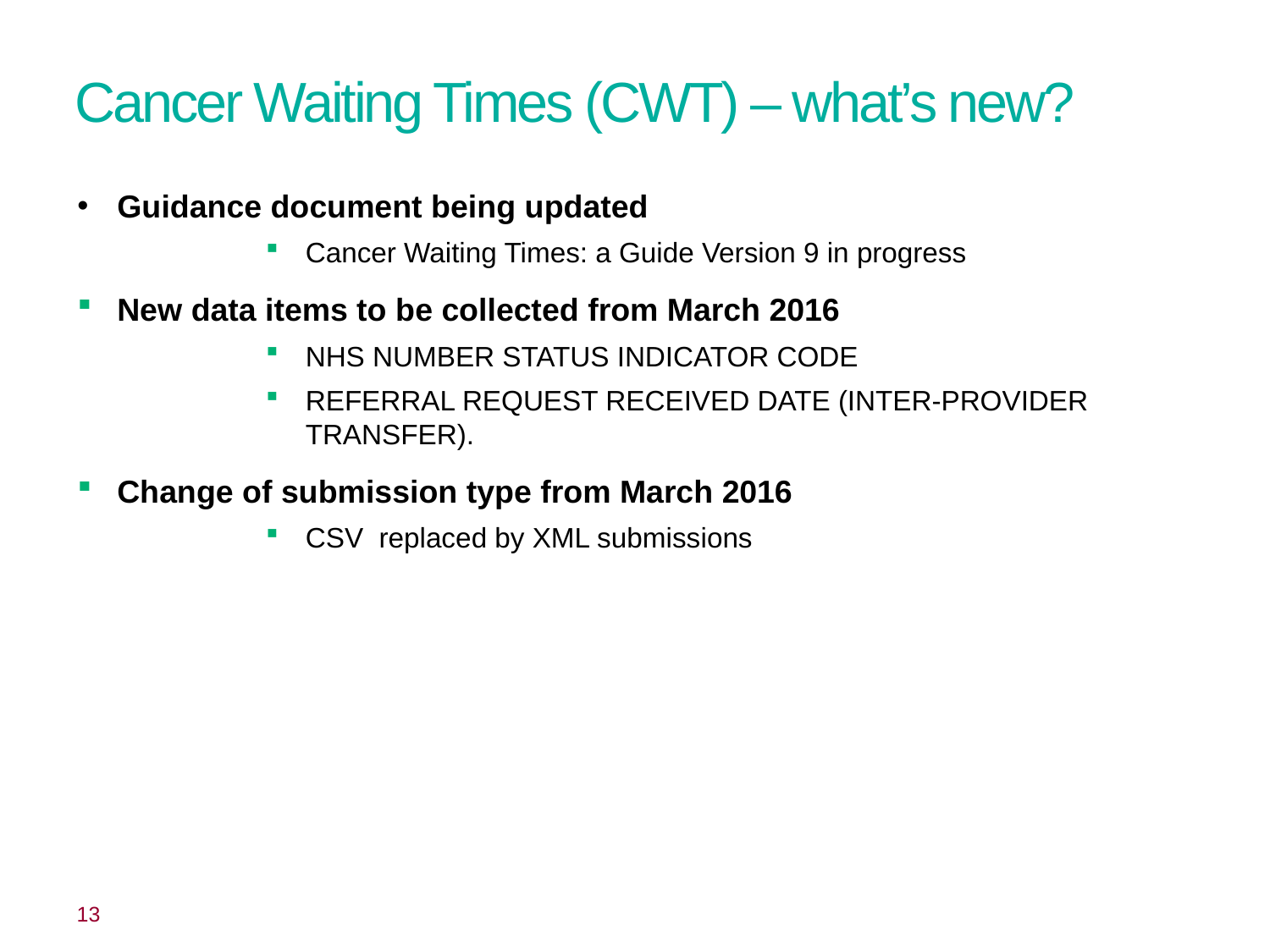

# Cancer Waiting Times (CWT) – what’s new?
Guidance document being updated
Cancer Waiting Times: a Guide Version 9 in progress
New data items to be collected from March 2016
NHS NUMBER STATUS INDICATOR CODE
REFERRAL REQUEST RECEIVED DATE (INTER-PROVIDER TRANSFER).
Change of submission type from March 2016
CSV  replaced by XML submissions

  13